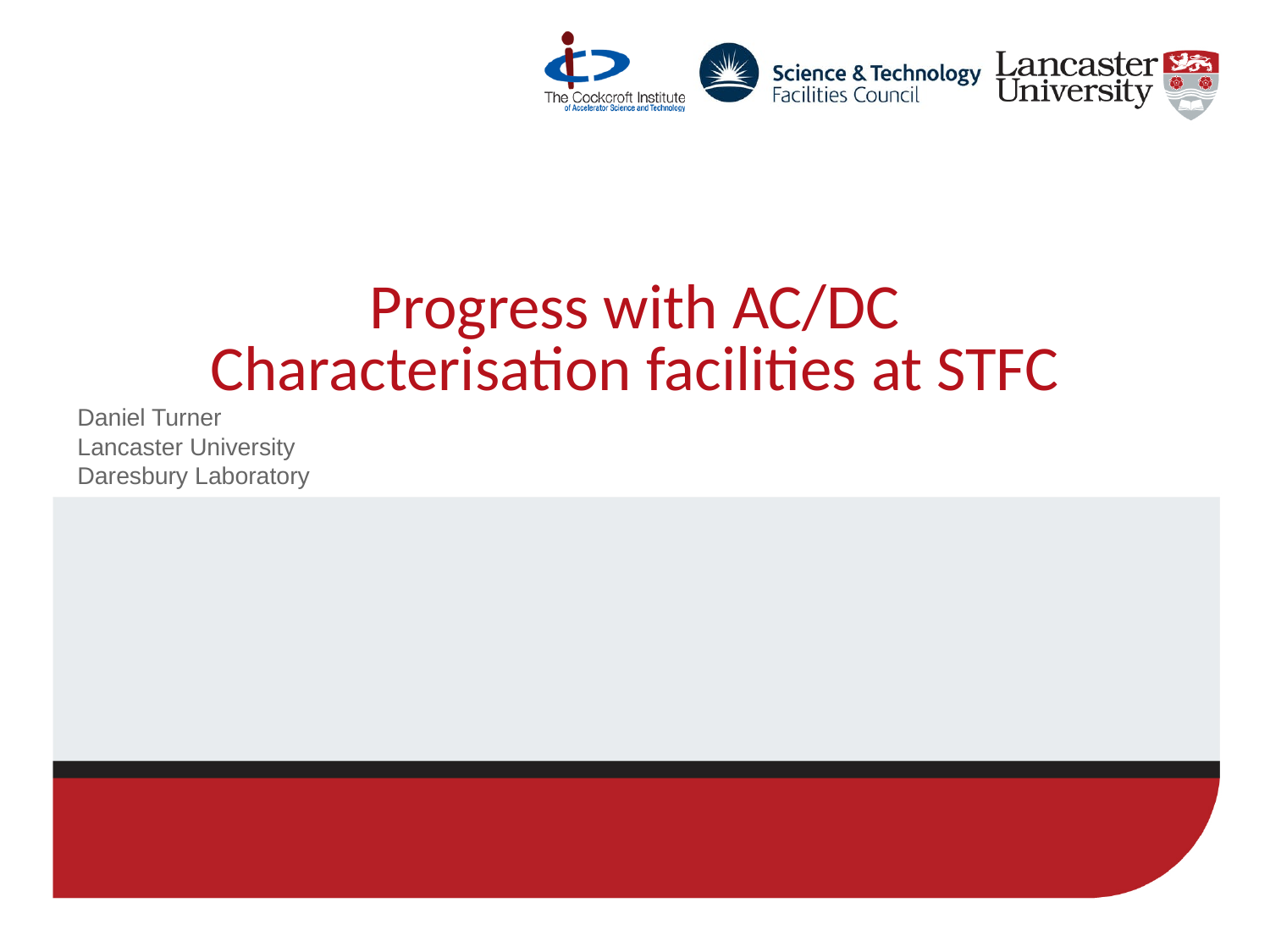

# Progress with AC/DC Characterisation facilities at STFC
Daniel Turner
Lancaster University
Daresbury Laboratory